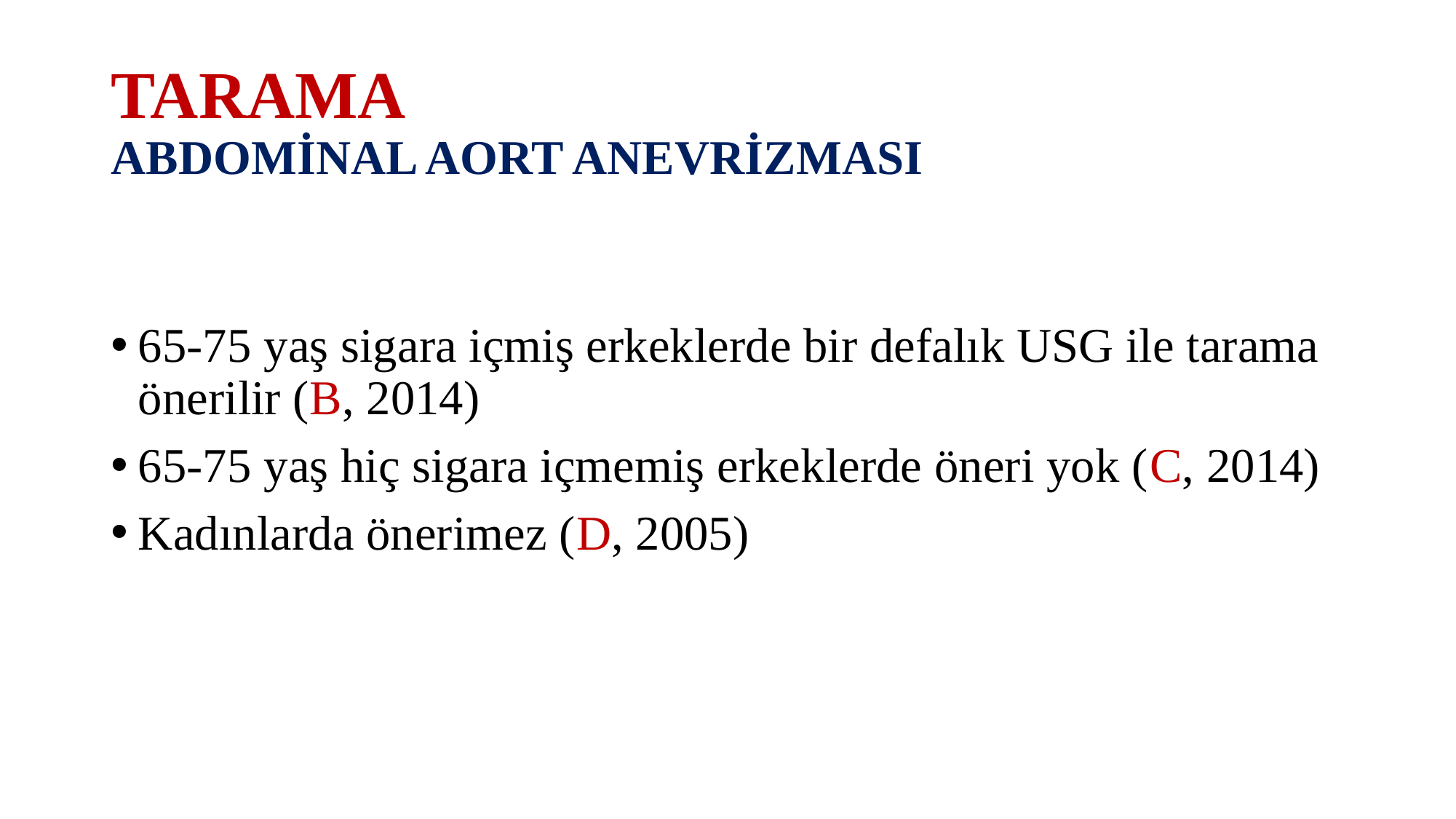

# TARAMA ABDOMİNAL AORT ANEVRİZMASI
65-75 yaş sigara içmiş erkeklerde bir defalık USG ile tarama önerilir (B, 2014)
65-75 yaş hiç sigara içmemiş erkeklerde öneri yok (C, 2014)
Kadınlarda önerimez (D, 2005)